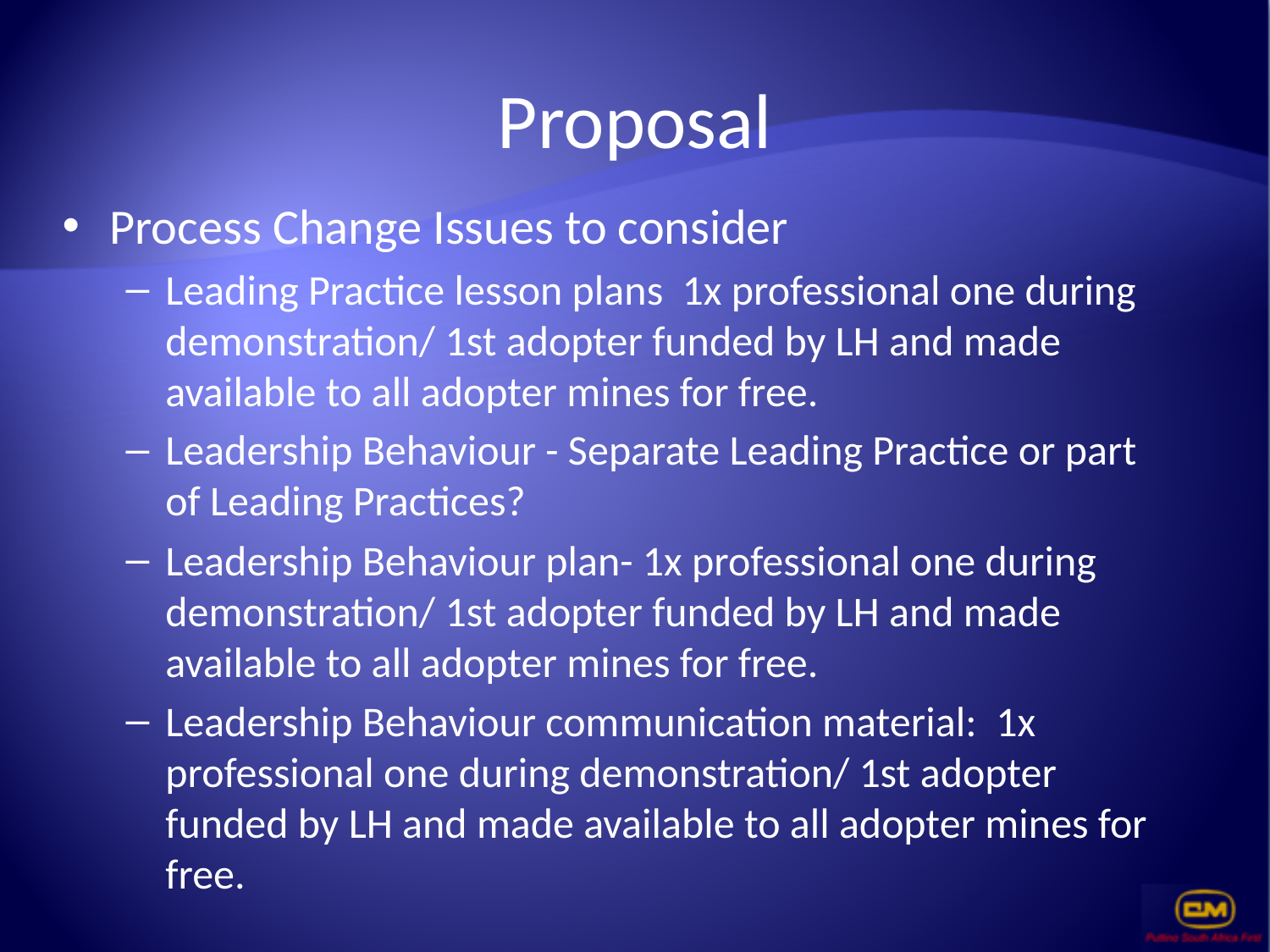

# Proposal
Process Change Issues to consider
Leading Practice lesson plans  1x professional one during demonstration/ 1st adopter funded by LH and made available to all adopter mines for free.
Leadership Behaviour - Separate Leading Practice or part of Leading Practices?
Leadership Behaviour plan- 1x professional one during demonstration/ 1st adopter funded by LH and made available to all adopter mines for free.
Leadership Behaviour communication material:  1x professional one during demonstration/ 1st adopter funded by LH and made available to all adopter mines for free.